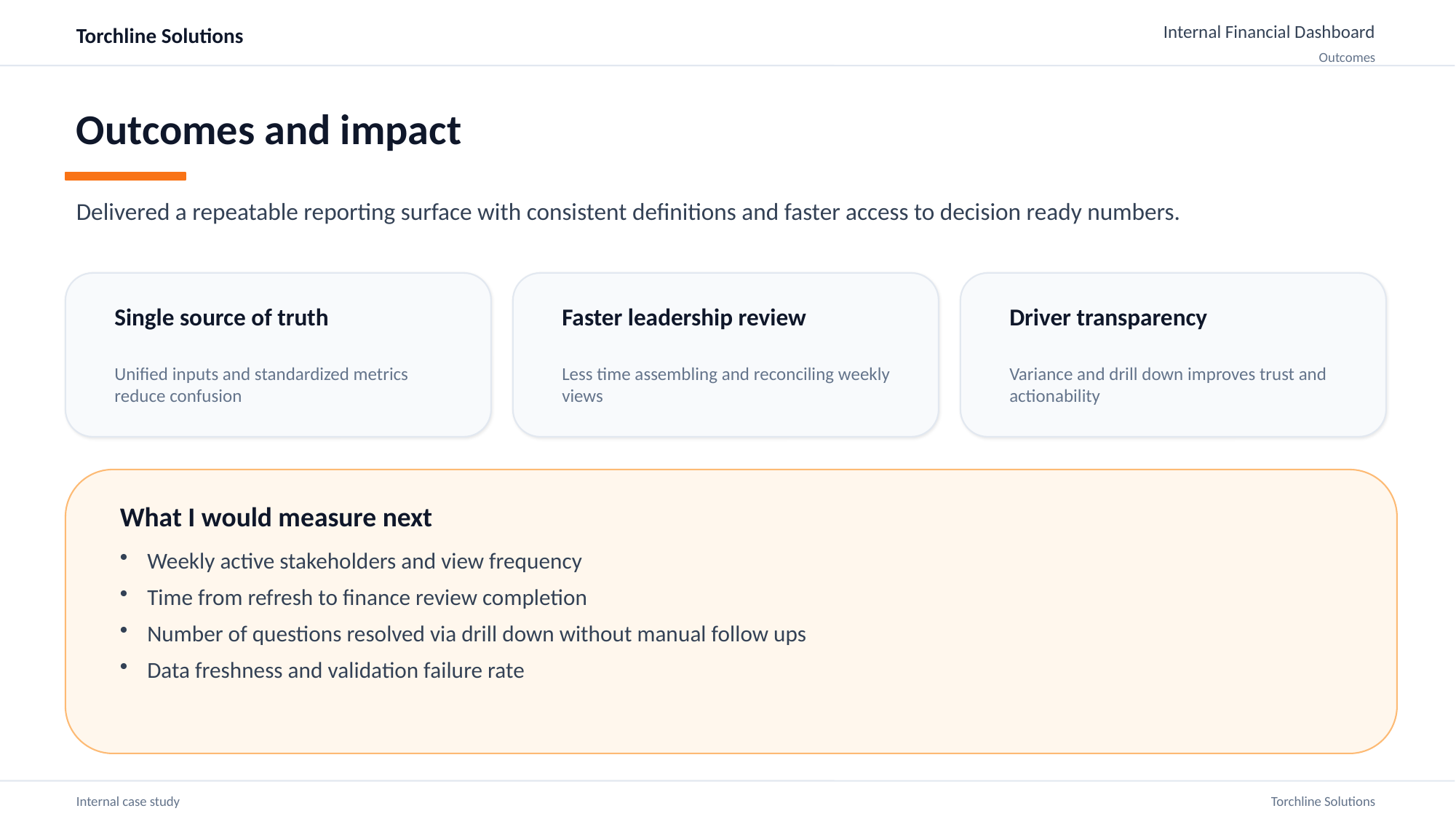

Torchline Solutions
Internal Financial Dashboard
Outcomes

Outcomes and impact

Delivered a repeatable reporting surface with consistent definitions and faster access to decision ready numbers.

Single source of truth
Faster leadership review
Driver transparency
Unified inputs and standardized metrics reduce confusion
Less time assembling and reconciling weekly views
Variance and drill down improves trust and actionability

What I would measure next
Weekly active stakeholders and view frequency
Time from refresh to finance review completion
Number of questions resolved via drill down without manual follow ups
Data freshness and validation failure rate

Internal case study
Torchline Solutions